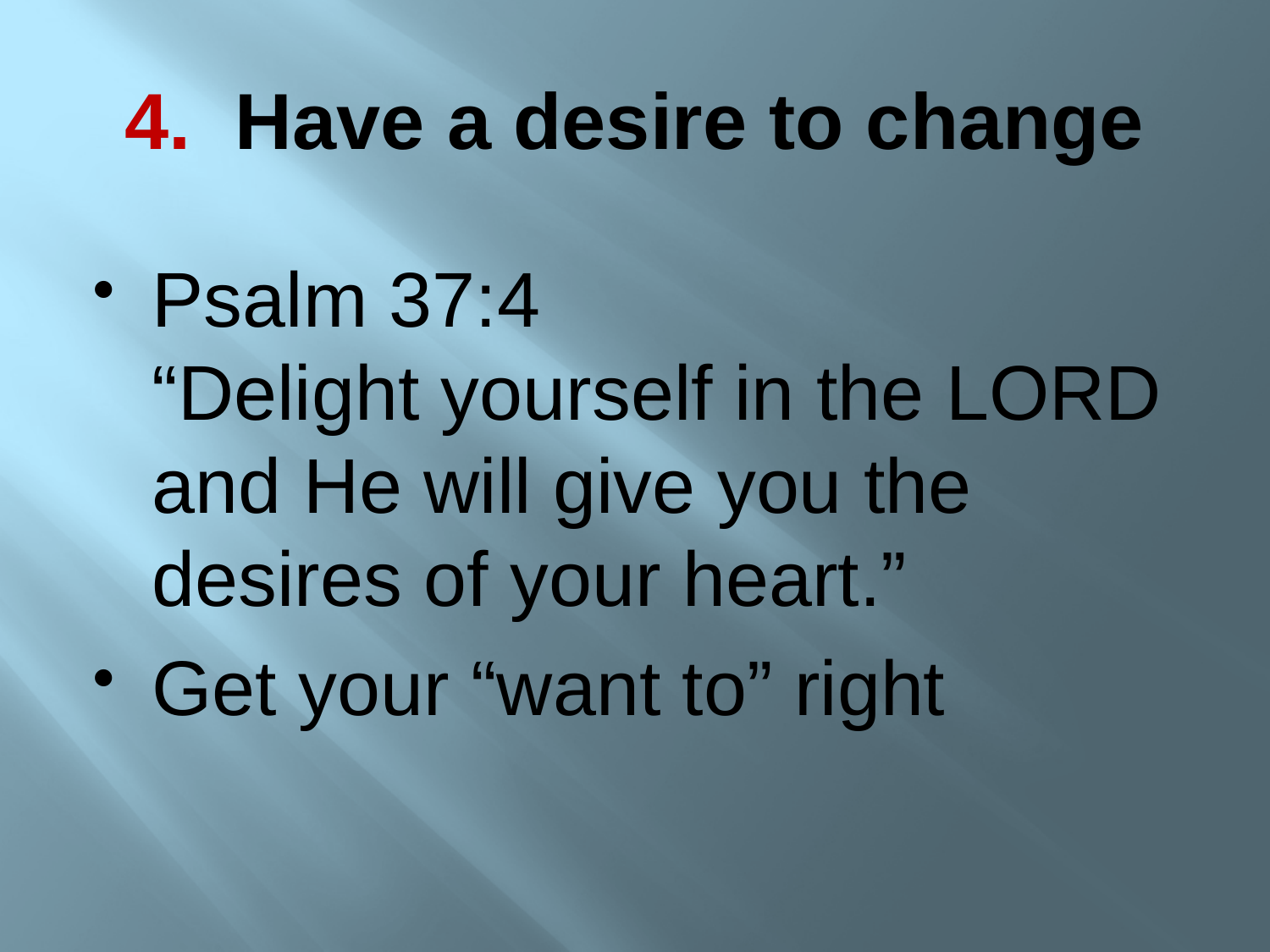

# 4.  Have a desire to change
Psalm 37:4
“Delight yourself in the LORD and He will give you the desires of your heart.”
Get your “want to” right